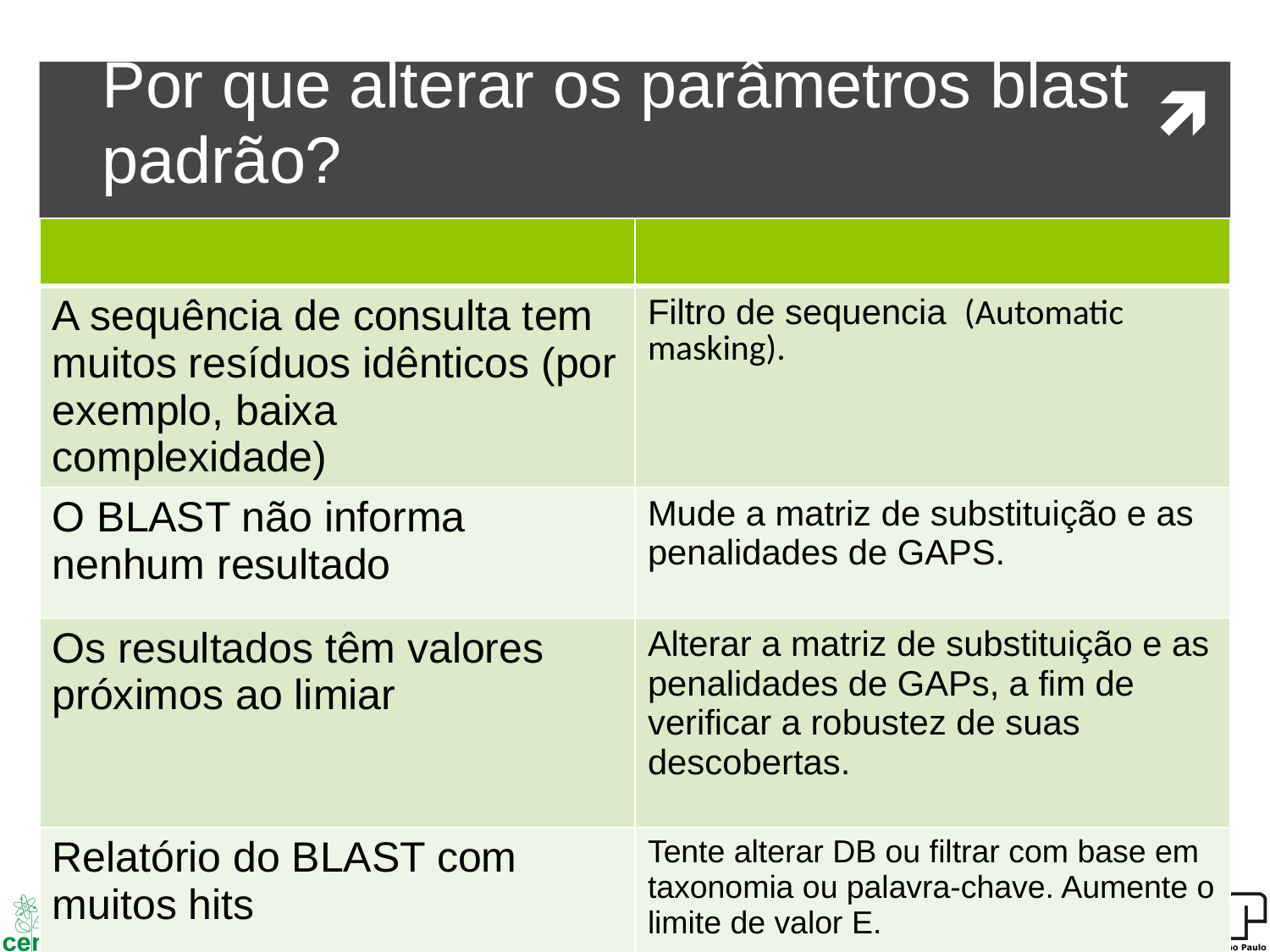

# Por que alterar os parâmetros blast padrão?
| Reason | Parameter to set |
| --- | --- |
| A sequência de consulta tem muitos resíduos idênticos (por exemplo, baixa complexidade) | Filtro de sequencia (Automatic masking). |
| O BLAST não informa nenhum resultado | Mude a matriz de substituição e as penalidades de GAPS. |
| Os resultados têm valores próximos ao limiar | Alterar a matriz de substituição e as penalidades de GAPs, a fim de verificar a robustez de suas descobertas. |
| Relatório do BLAST com muitos hits | Tente alterar DB ou filtrar com base em taxonomia ou palavra-chave. Aumente o limite de valor E. |